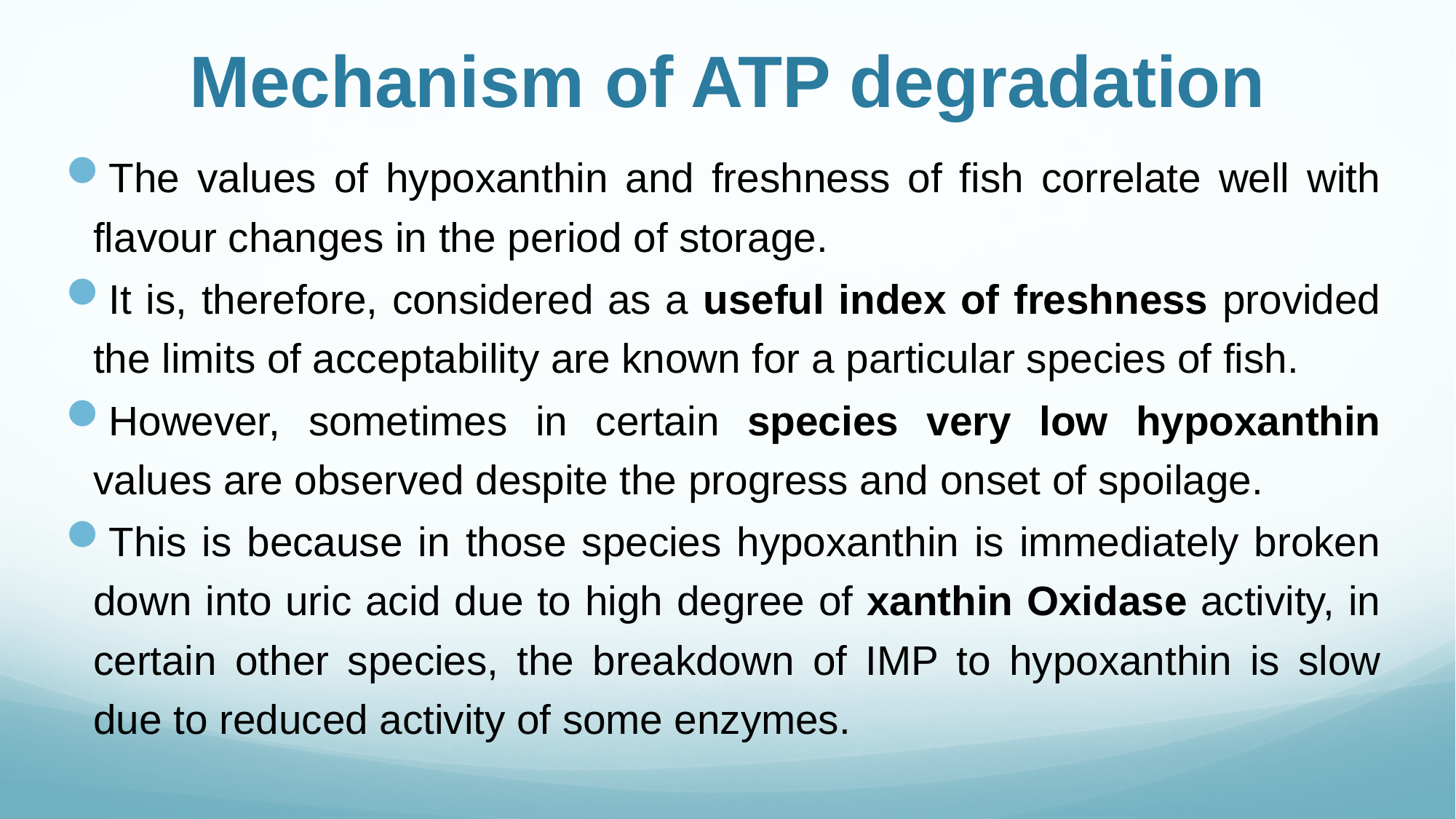

# Mechanism of ATP degradation
The values of hypoxanthin and freshness of fish correlate well with flavour changes in the period of storage.
It is, therefore, considered as a useful index of freshness provided the limits of acceptability are known for a particular species of fish.
However, sometimes in certain species very low hypoxanthin values are observed despite the progress and onset of spoilage.
This is because in those species hypoxanthin is immediately broken down into uric acid due to high degree of xanthin Oxidase activity, in certain other species, the breakdown of IMP to hypoxanthin is slow due to reduced activity of some enzymes.